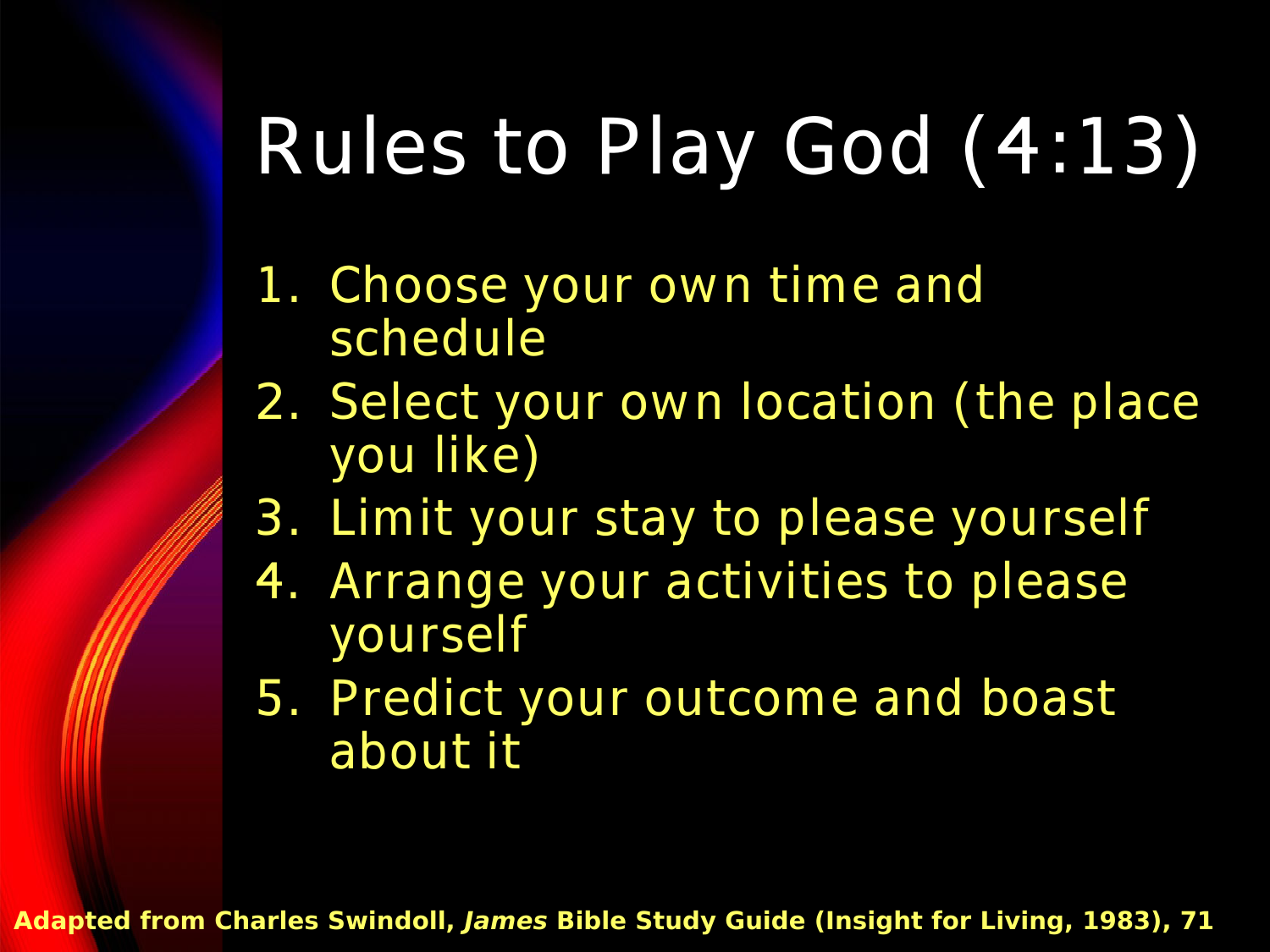

# Rules to Play God (4:13)
Choose your own time and schedule
Select your own location (the place you like)
Limit your stay to please yourself
Arrange your activities to please yourself
Predict your outcome and boast about it
Adapted from Charles Swindoll, James Bible Study Guide (Insight for Living, 1983), 71